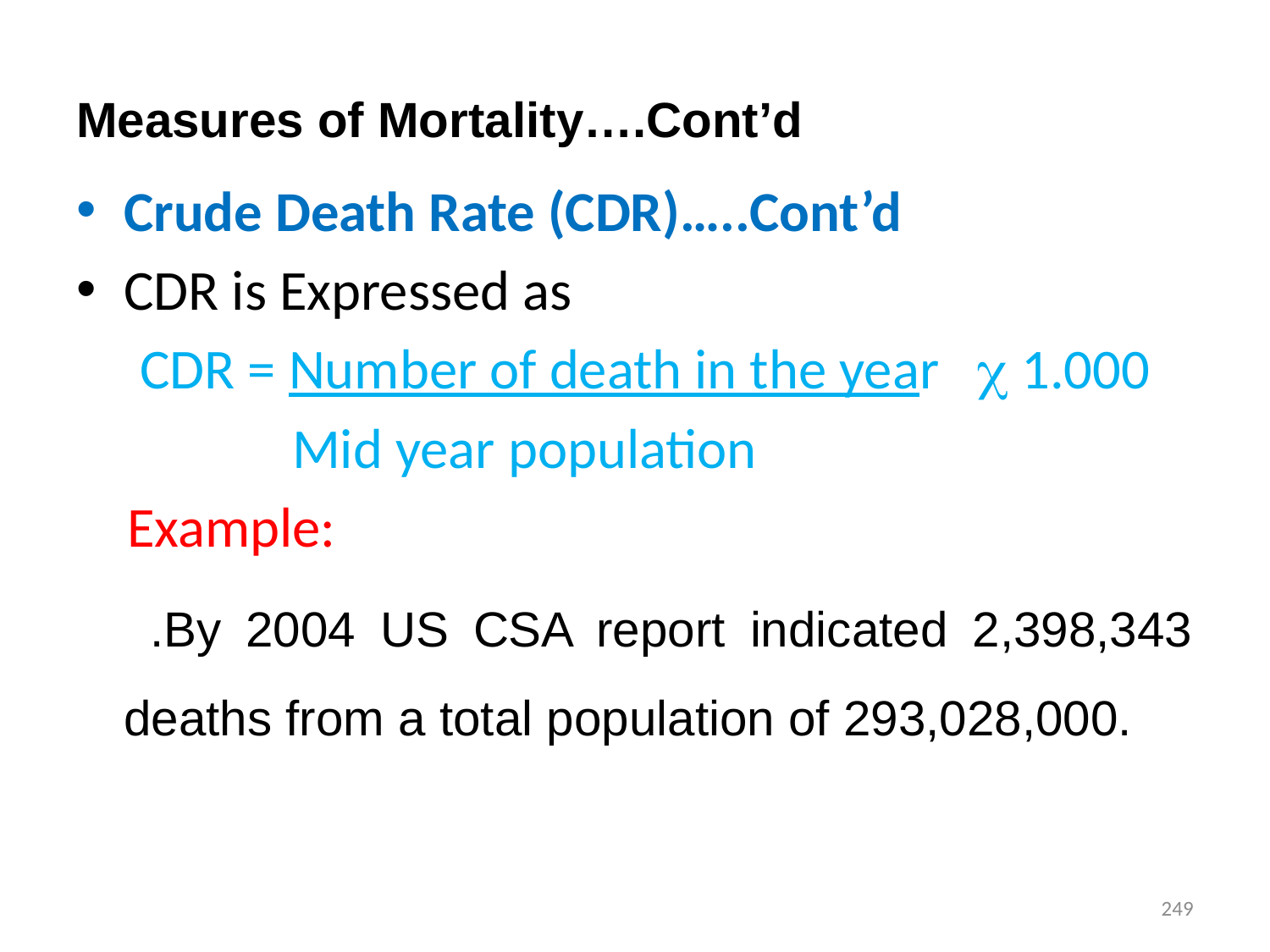

# Measures of Mortality….Cont’d
Crude Death Rate (CDR)…..Cont’d
CDR is Expressed as
     CDR = Number of death in the year   χ 1.000
                 Mid year population
    Example:
   .By 2004 US CSA report indicated 2,398,343 deaths from a total population of 293,028,000.

249